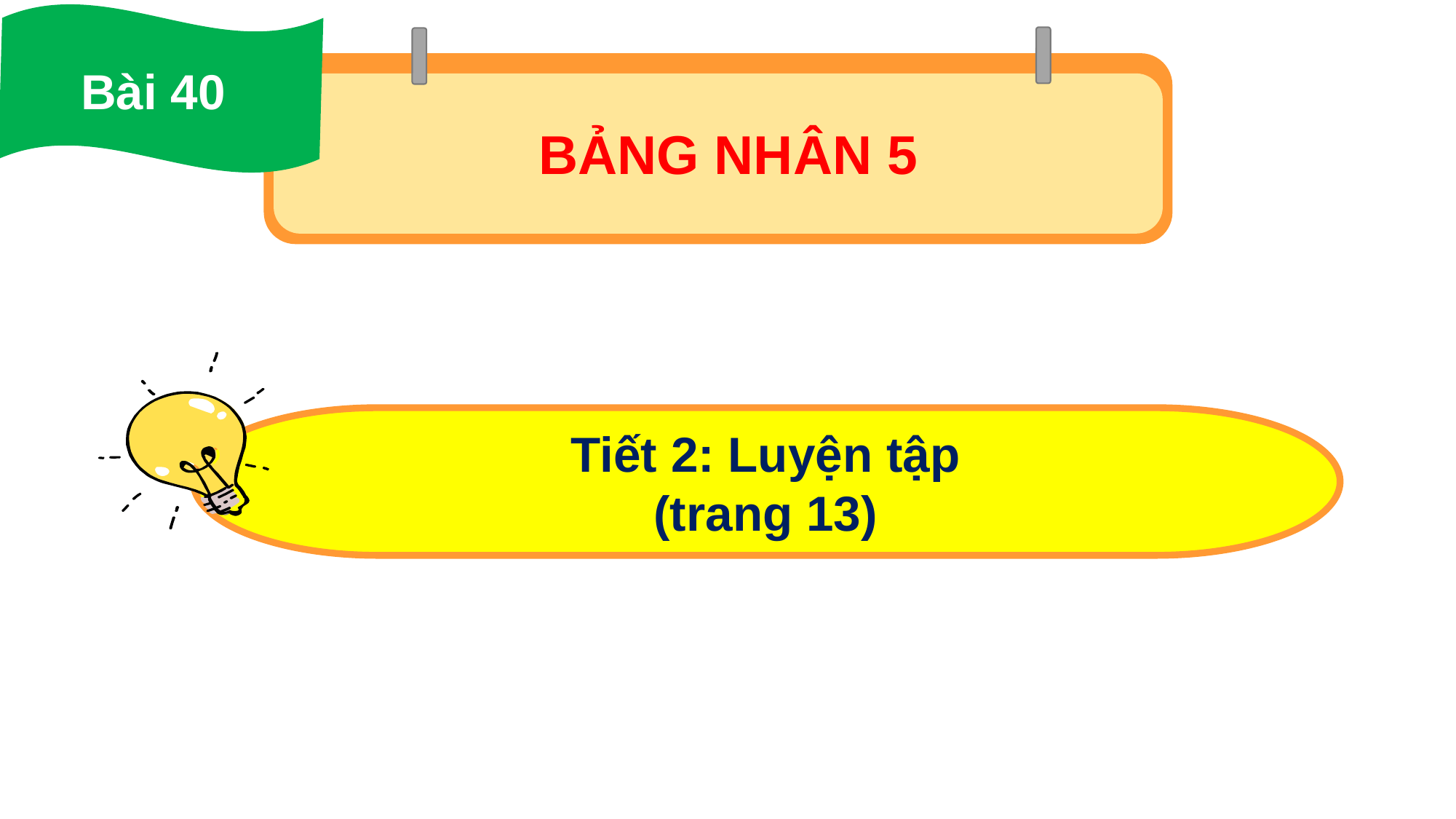

Bài 40

BẢNG NHÂN 5

Tiết 2: Luyện tập
(trang 13)